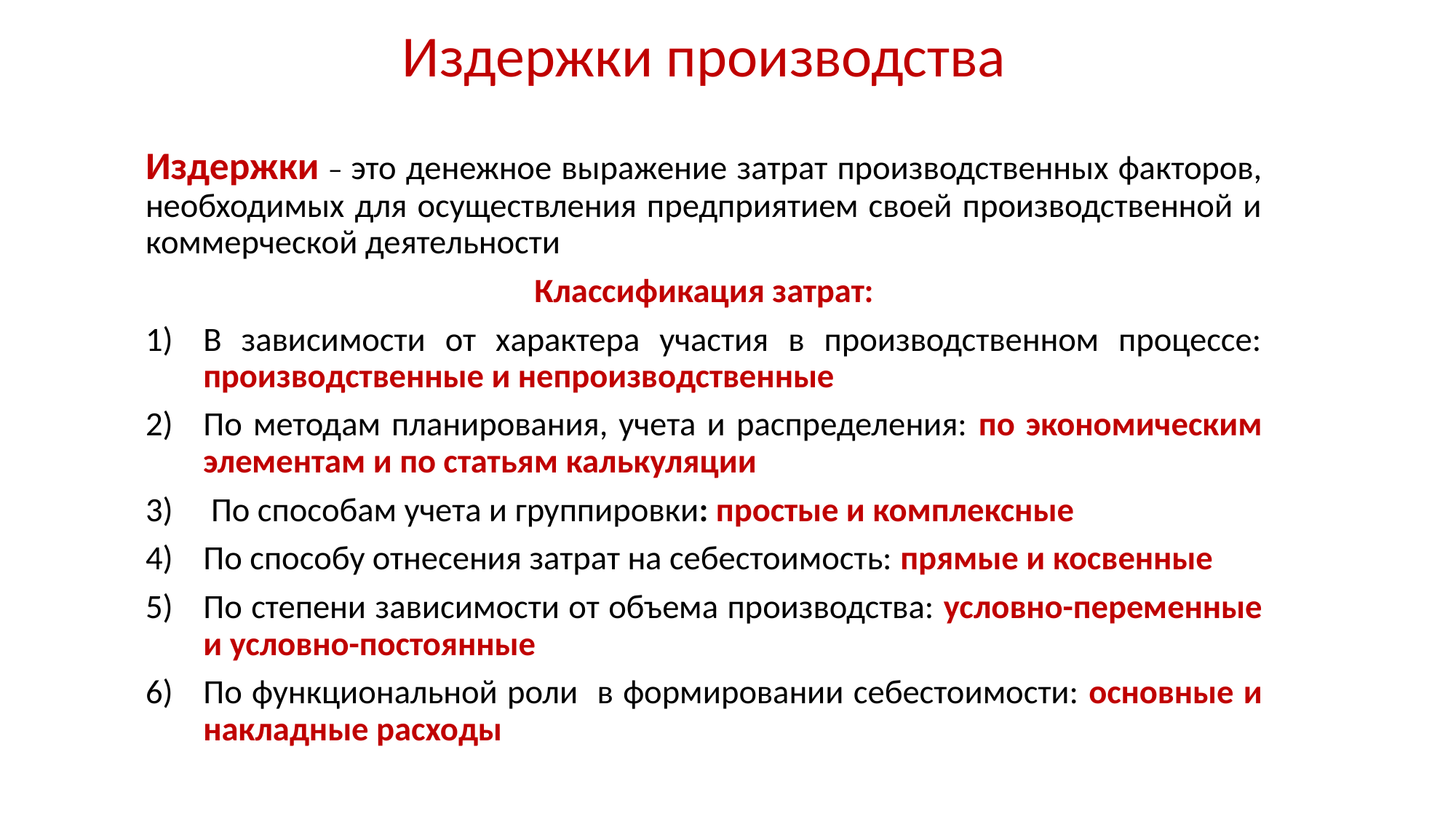

# Издержки производства
Издержки – это денежное выражение затрат производственных факторов, необходимых для осуществления предприятием своей производственной и коммерческой деятельности
Классификация затрат:
В зависимости от характера участия в производственном процессе: производственные и непроизводственные
По методам планирования, учета и распределения: по экономическим элементам и по статьям калькуляции
 По способам учета и группировки: простые и комплексные
По способу отнесения затрат на себестоимость: прямые и косвенные
По степени зависимости от объема производства: условно-переменные и условно-постоянные
По функциональной роли  в формировании себестоимости: основные и накладные расходы